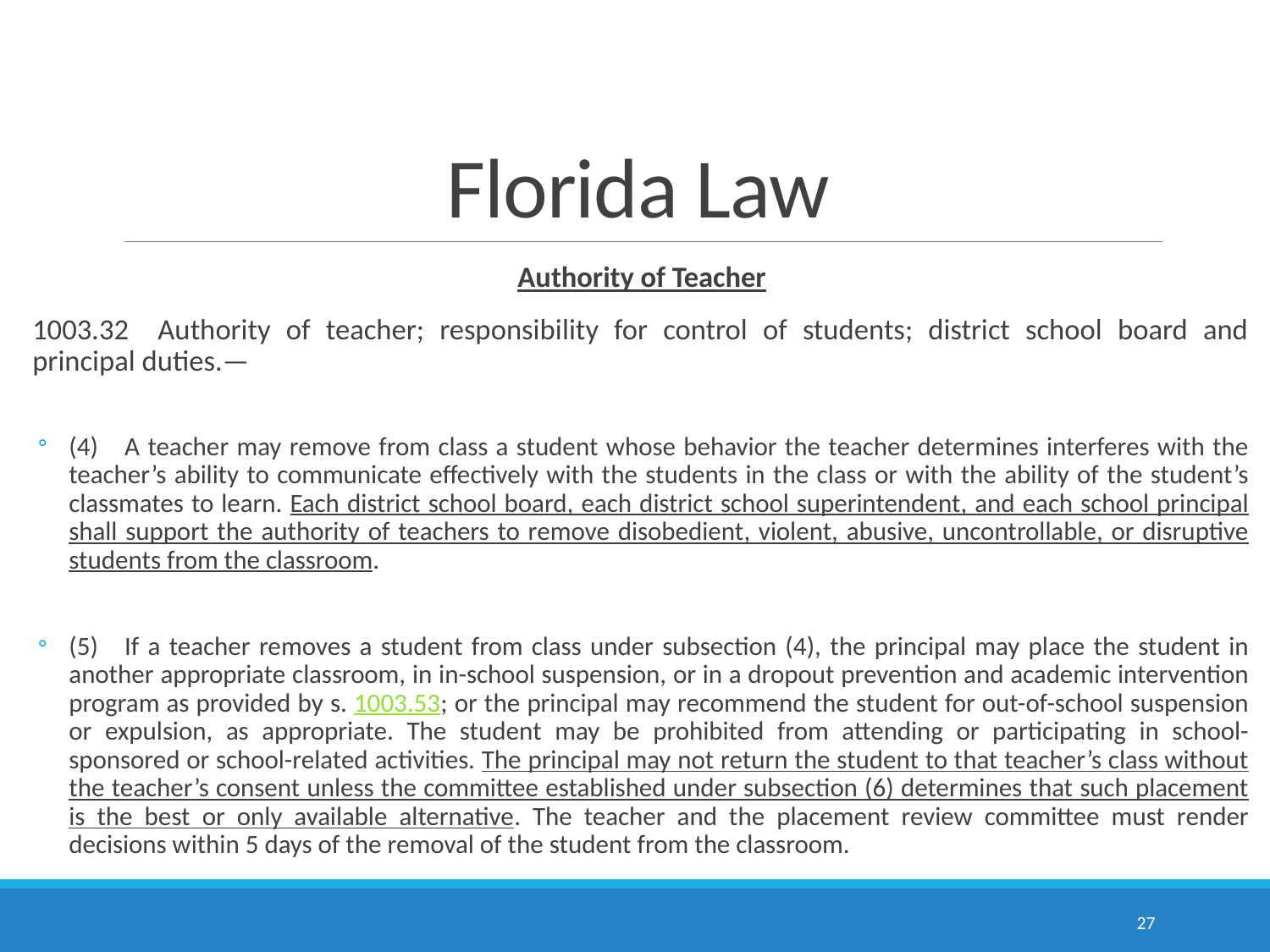

# Florida Law
Authority of Teacher
1003.32 Authority of teacher; responsibility for control of students; district school board and principal duties.—

(4) A teacher may remove from class a student whose behavior the teacher determines interferes with the teacher’s ability to communicate effectively with the students in the class or with the ability of the student’s classmates to learn. Each district school board, each district school superintendent, and each school principal shall support the authority of teachers to remove disobedient, violent, abusive, uncontrollable, or disruptive students from the classroom.

(5) If a teacher removes a student from class under subsection (4), the principal may place the student in another appropriate classroom, in in-school suspension, or in a dropout prevention and academic intervention program as provided by s. 1003.53; or the principal may recommend the student for out-of-school suspension or expulsion, as appropriate. The student may be prohibited from attending or participating in school-sponsored or school-related activities. The principal may not return the student to that teacher’s class without the teacher’s consent unless the committee established under subsection (6) determines that such placement is the best or only available alternative. The teacher and the placement review committee must render decisions within 5 days of the removal of the student from the classroom.

27